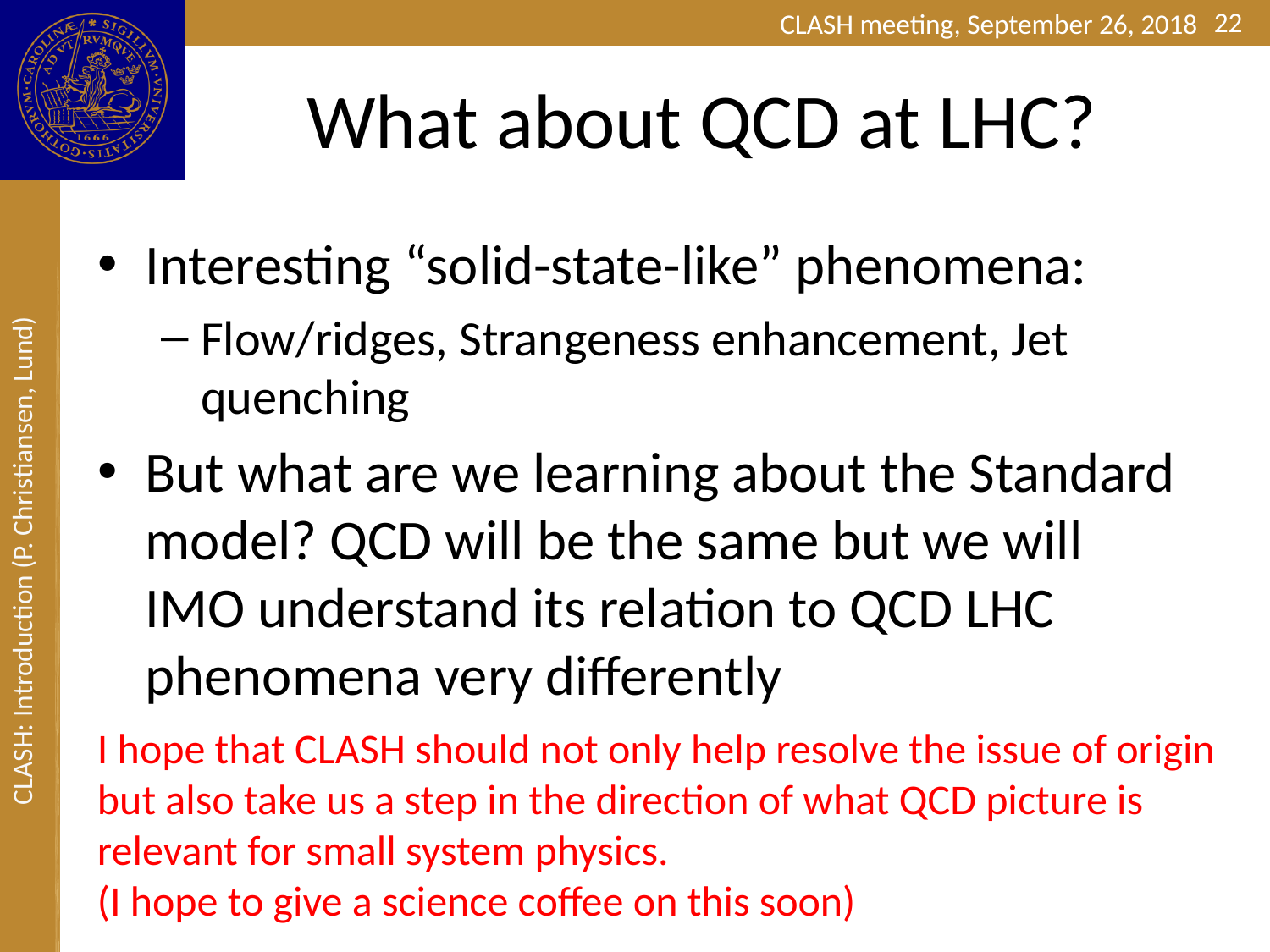

22
# What about QCD at LHC?
Interesting “solid-state-like” phenomena:
Flow/ridges, Strangeness enhancement, Jet quenching
But what are we learning about the Standard model? QCD will be the same but we will IMO understand its relation to QCD LHC phenomena very differently
I hope that CLASH should not only help resolve the issue of origin but also take us a step in the direction of what QCD picture is relevant for small system physics.
(I hope to give a science coffee on this soon)